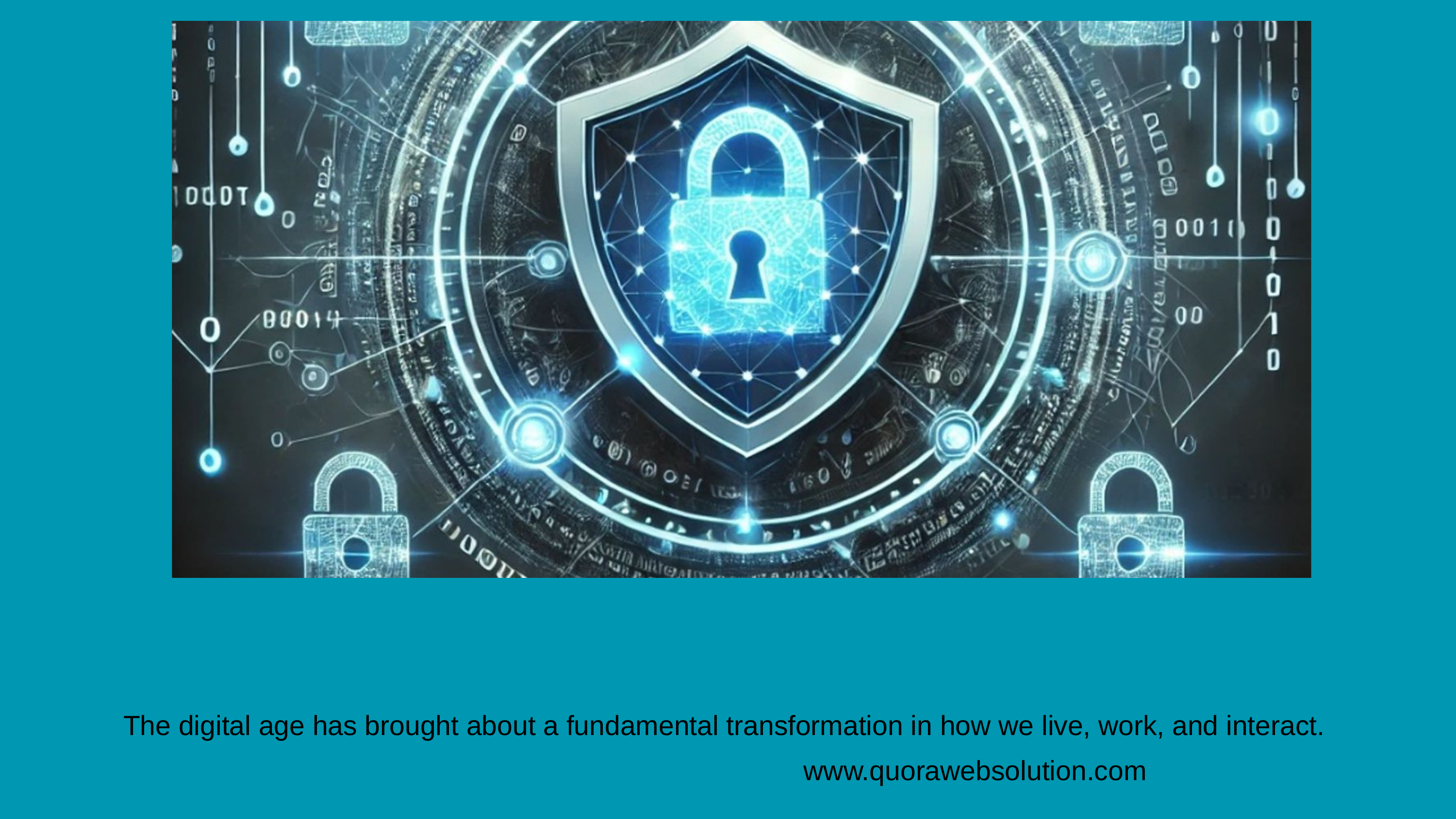

The digital age has brought about a fundamental transformation in how we live, work, and interact.
www.quorawebsolution.com